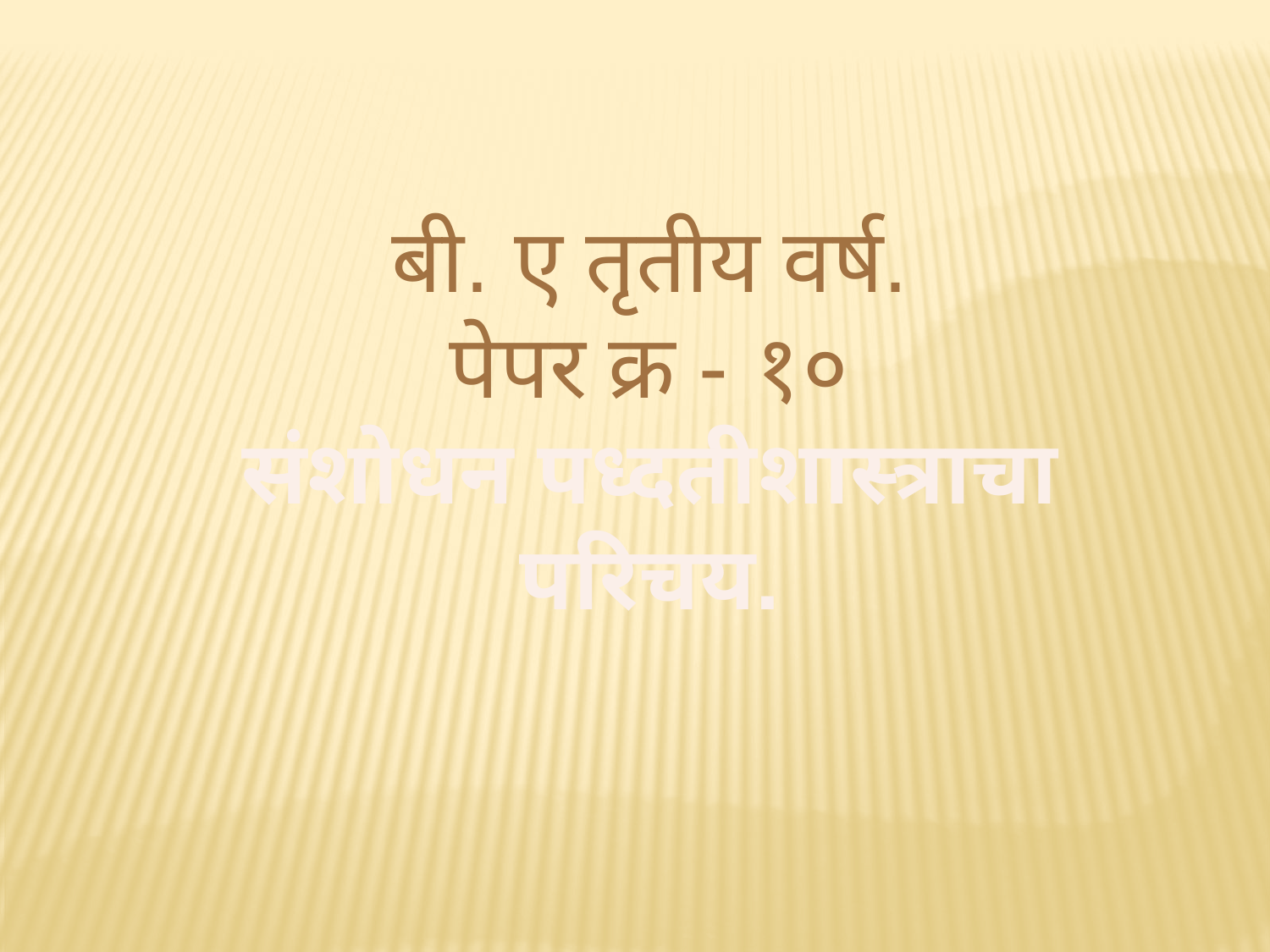

बी. ए तृतीय वर्ष.
पेपर क्र - १०
संशोधन पध्दतीशास्त्राचा परिचय.